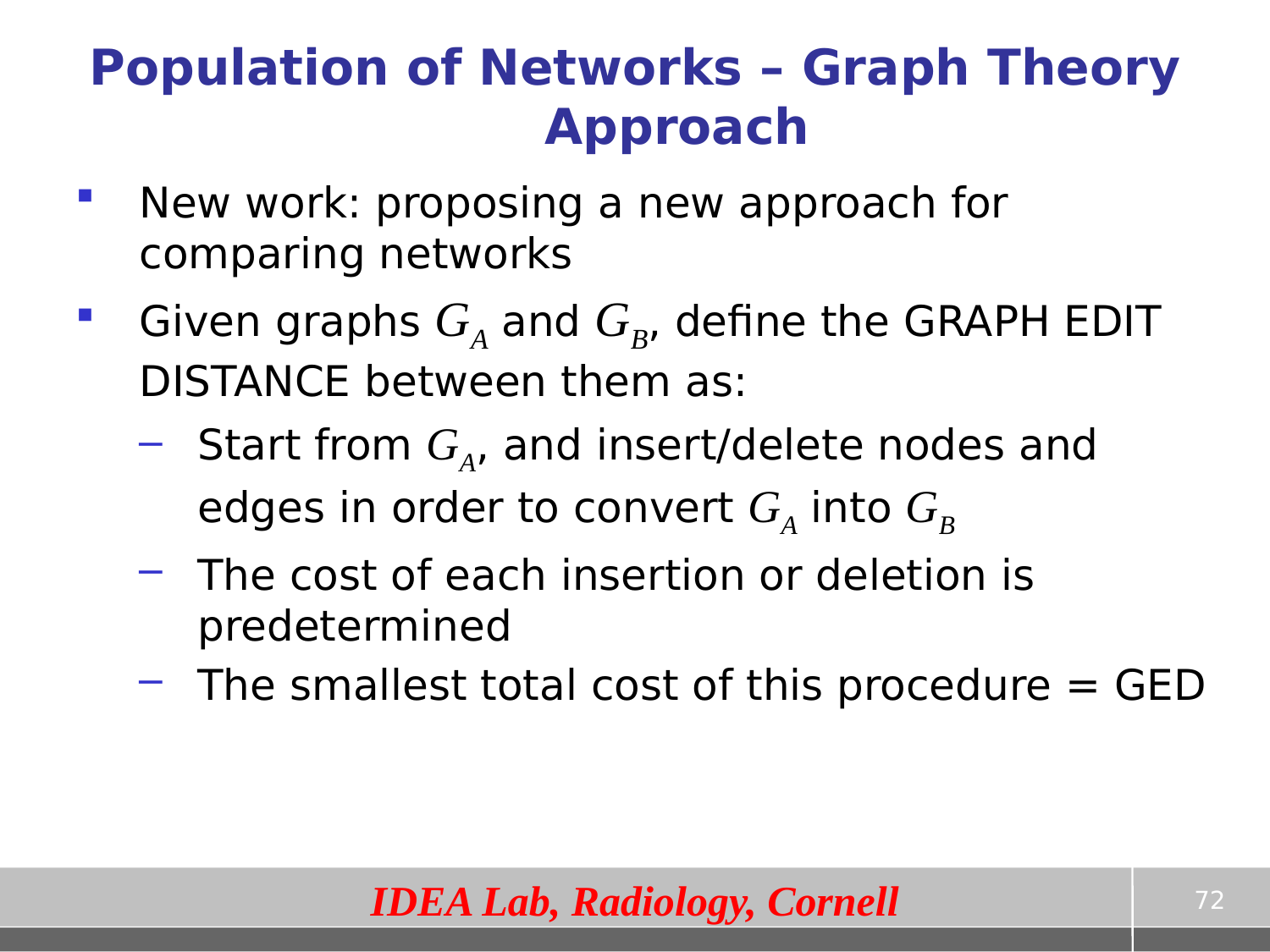

# Population of Networks – Graph Theory Approach
New work: proposing a new approach for comparing networks
Given graphs GA and GB, define the GRAPH EDIT DISTANCE between them as:
Start from GA, and insert/delete nodes and edges in order to convert GA into GB
The cost of each insertion or deletion is predetermined
The smallest total cost of this procedure = GED
72